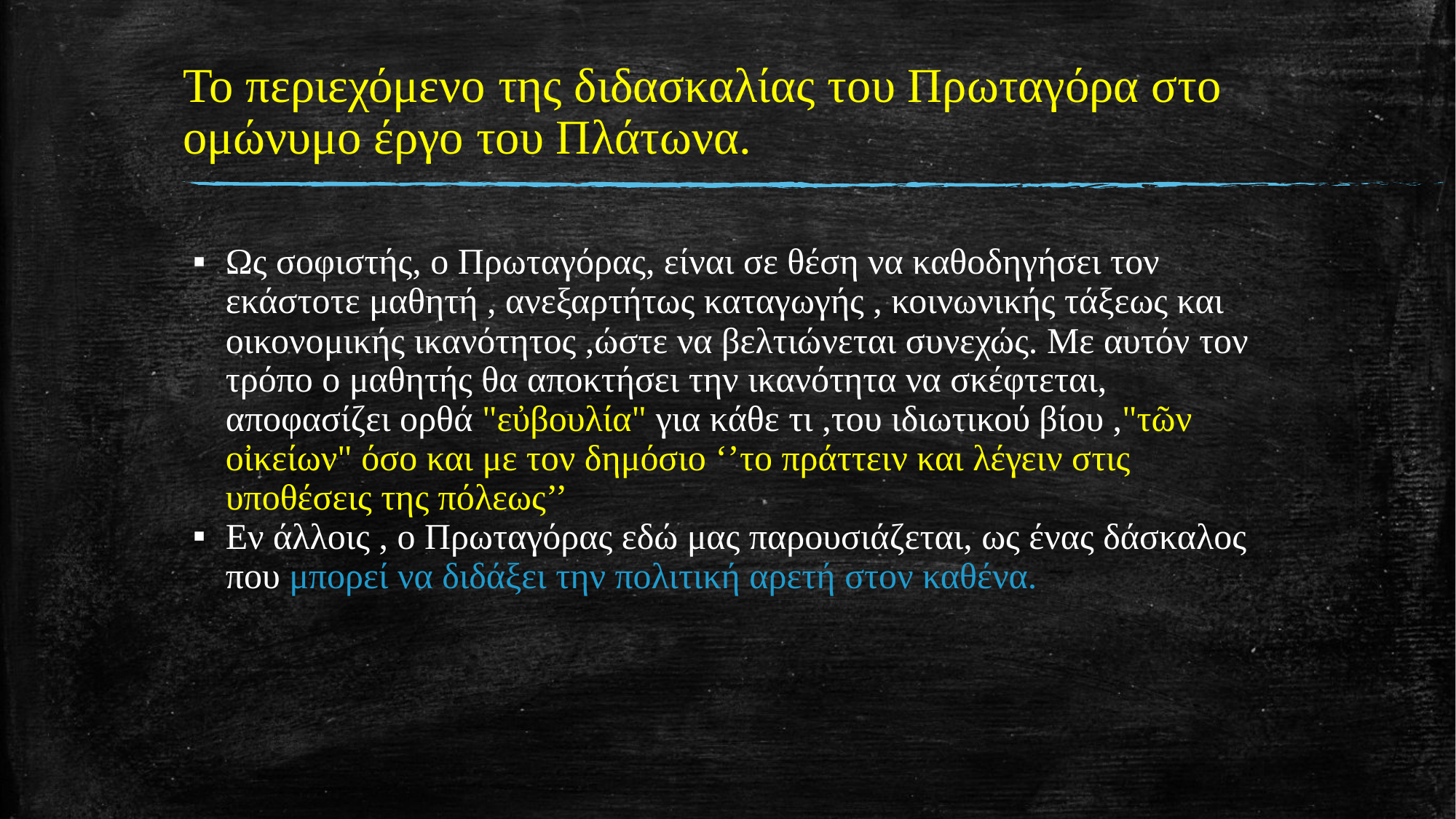

# Το περιεχόμενο της διδασκαλίας του Πρωταγόρα στο ομώνυμο έργο του Πλάτωνα.
Ως σοφιστής, ο Πρωταγόρας, είναι σε θέση να καθοδηγήσει τον εκάστοτε μαθητή , ανεξαρτήτως καταγωγής , κοινωνικής τάξεως και οικονομικής ικανότητος ,ώστε να βελτιώνεται συνεχώς. Με αυτόν τον τρόπο ο μαθητής θα αποκτήσει την ικανότητα να σκέφτεται, αποφασίζει ορθά "εὐβουλία" για κάθε τι ,του ιδιωτικού βίου ,"τῶν οἰκείων" όσο και με τον δημόσιο ‘’το πράττειν και λέγειν στις υποθέσεις της πόλεως’’
Εν άλλοις , ο Πρωταγόρας εδώ μας παρουσιάζεται, ως ένας δάσκαλος που μπορεί να διδάξει την πολιτική αρετή στον καθένα.